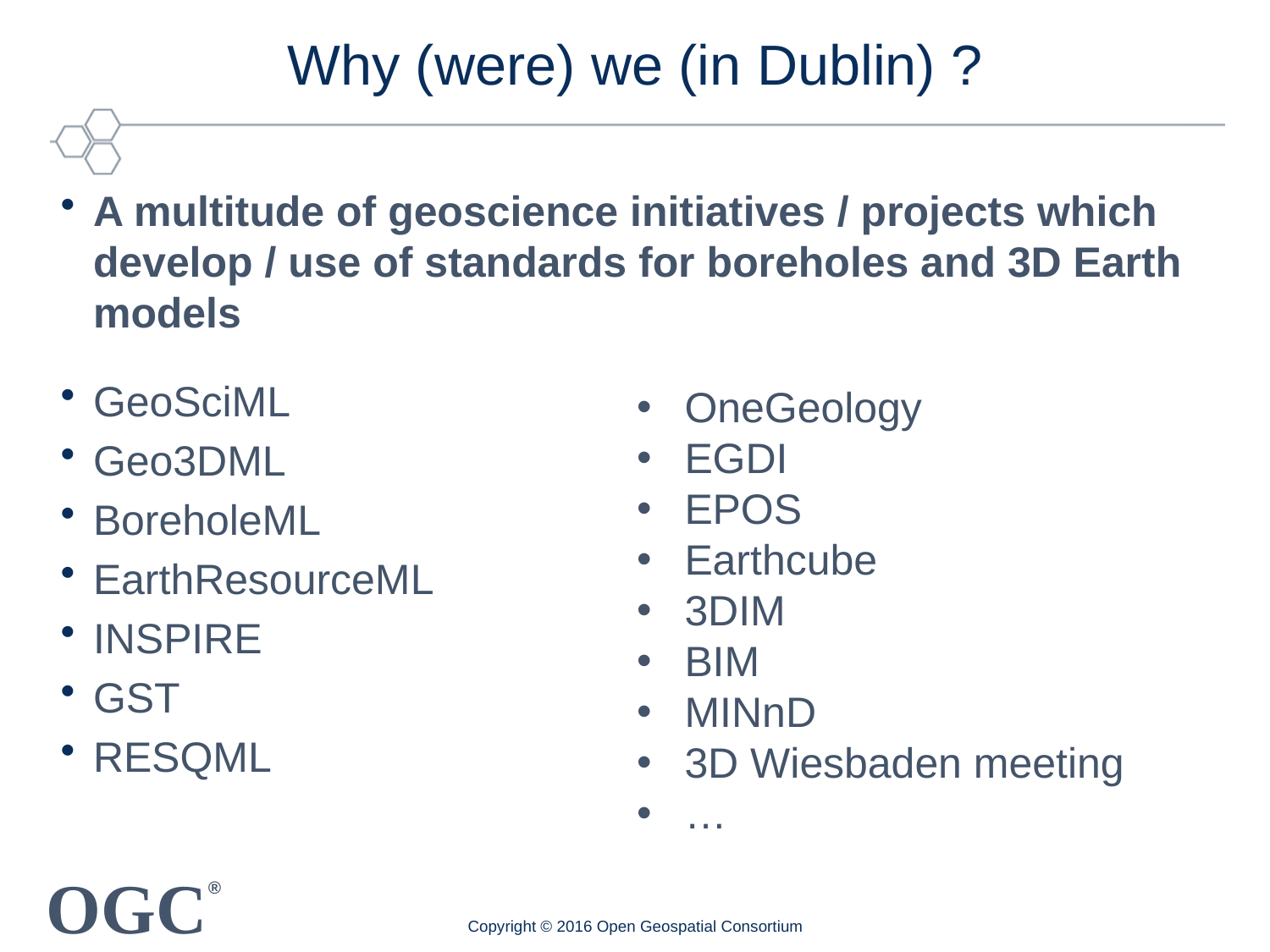

# Why (were) we (in Dublin) ?
A multitude of geoscience initiatives / projects which  develop / use of standards for boreholes and 3D Earth models

GeoSciML
Geo3DML
BoreholeML
EarthResourceML
INSPIRE
GST
RESQML

OneGeology
EGDI
EPOS
Earthcube
3DIM
BIM
MINnD
3D Wiesbaden meeting
…
Copyright © 2016 Open Geospatial Consortium